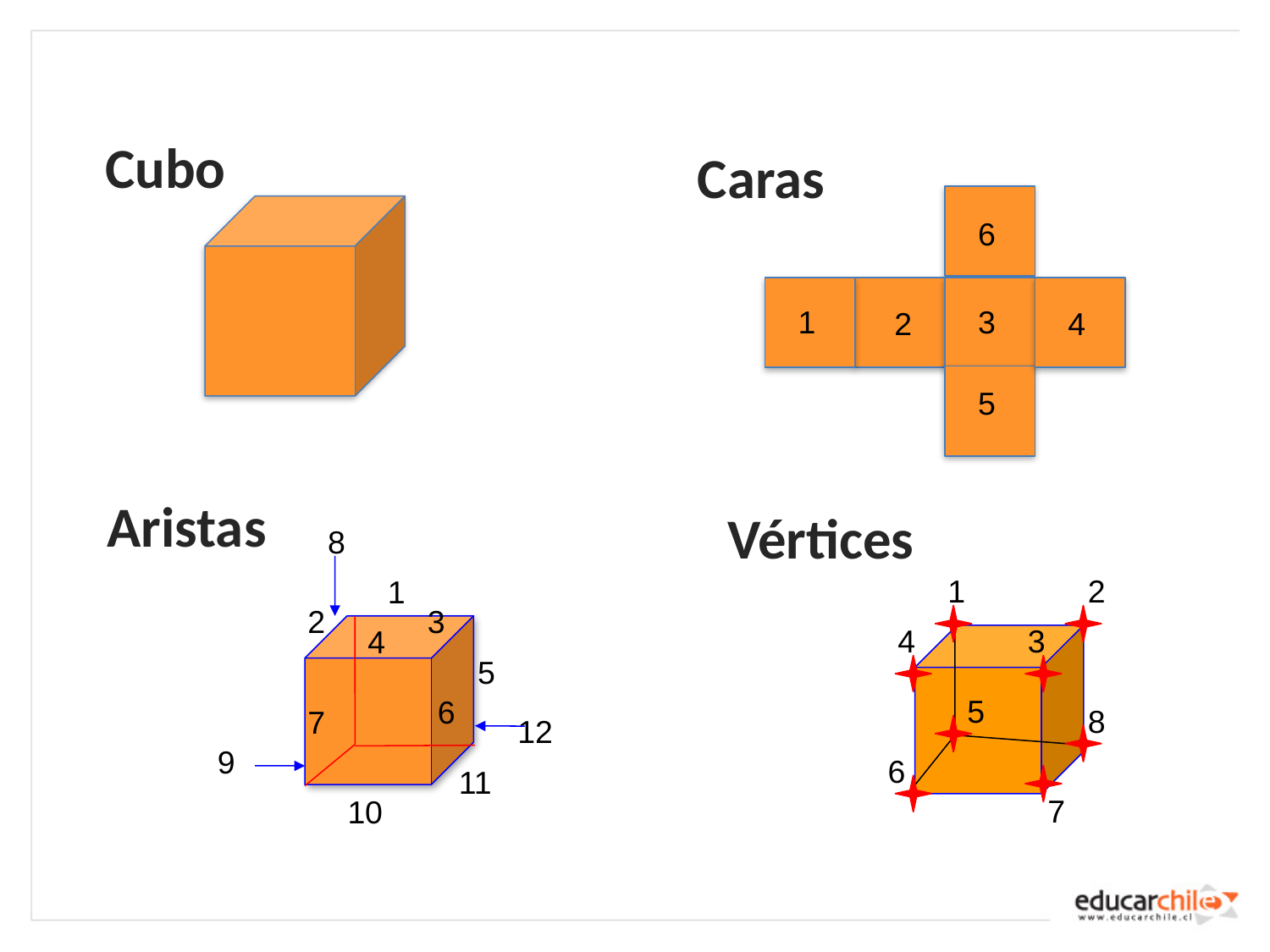

Cubo
Caras

6

1
3
2
4

5
Aristas
Vértices
8

1
2
1
2
3

4
3

4

5
5
6
8
7
12

9

6

11

7
10